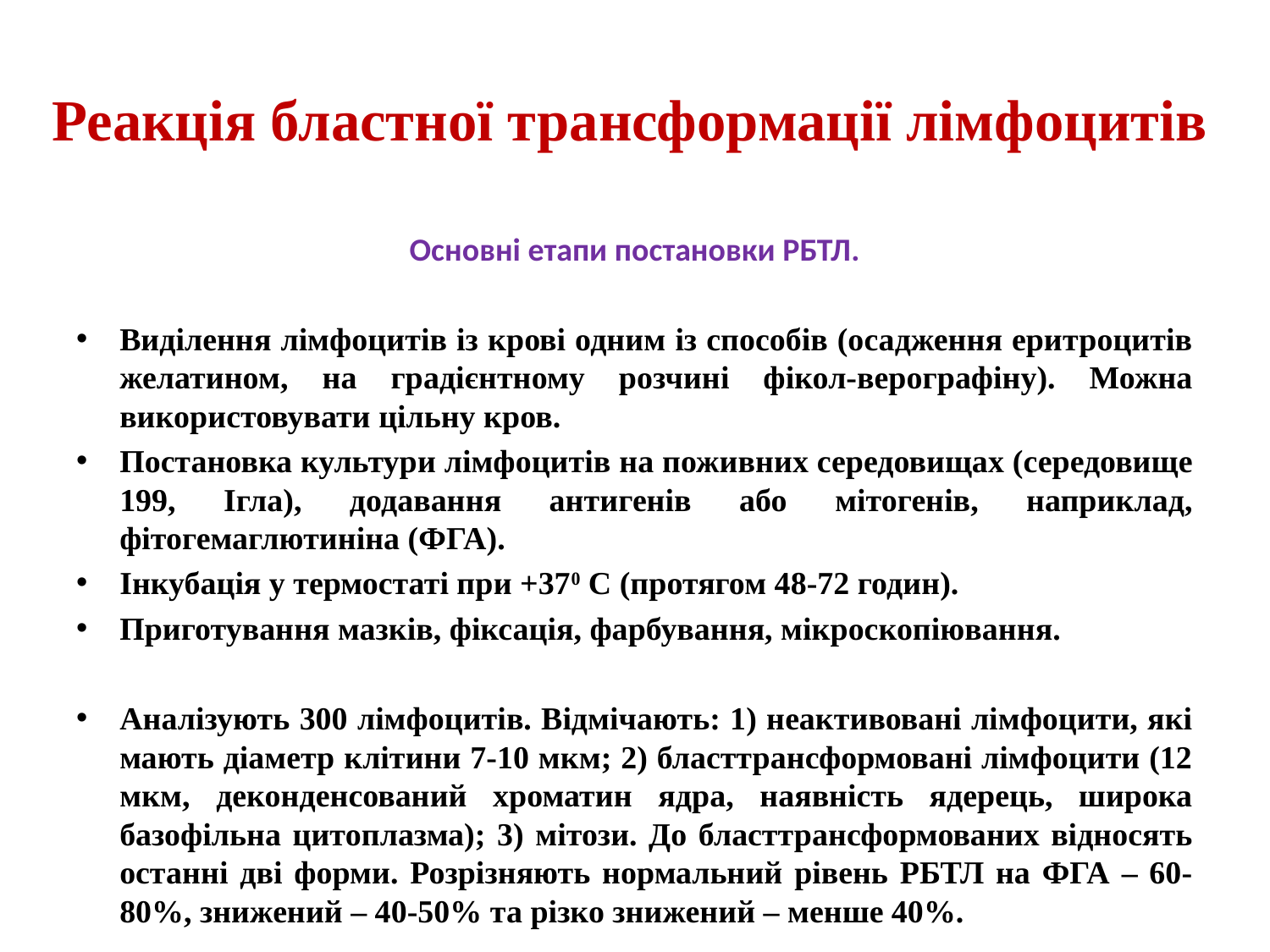

# Реакція бластної трансформації лімфоцитів
Основні етапи постановки РБТЛ.

Виділення лімфоцитів із крові одним із способів (осадження еритроцитів желатином, на градієнтному розчині фікол-верографіну). Можна використовувати цільну кров.
Постановка культури лімфоцитів на поживних середовищах (середовище 199, Ігла), додавання антигенів або мітогенів, наприклад, фітогемаглютиніна (ФГА).
Інкубація у термостаті при +370 С (протягом 48-72 годин).
Приготування мазків, фіксація, фарбування, мікроскопіювання.

Аналізують 300 лімфоцитів. Відмічають: 1) неактивовані лімфоцити, які мають діаметр клітини 7-10 мкм; 2) бласттрансформовані лімфоцити (12 мкм, деконденсований хроматин ядра, наявність ядерець, широка базофільна цитоплазма); 3) мітози. До бласттрансформованих відносять останні дві форми. Розрізняють нормальний рівень РБТЛ на ФГА – 60-80%, знижений – 40-50% та різко знижений – менше 40%.